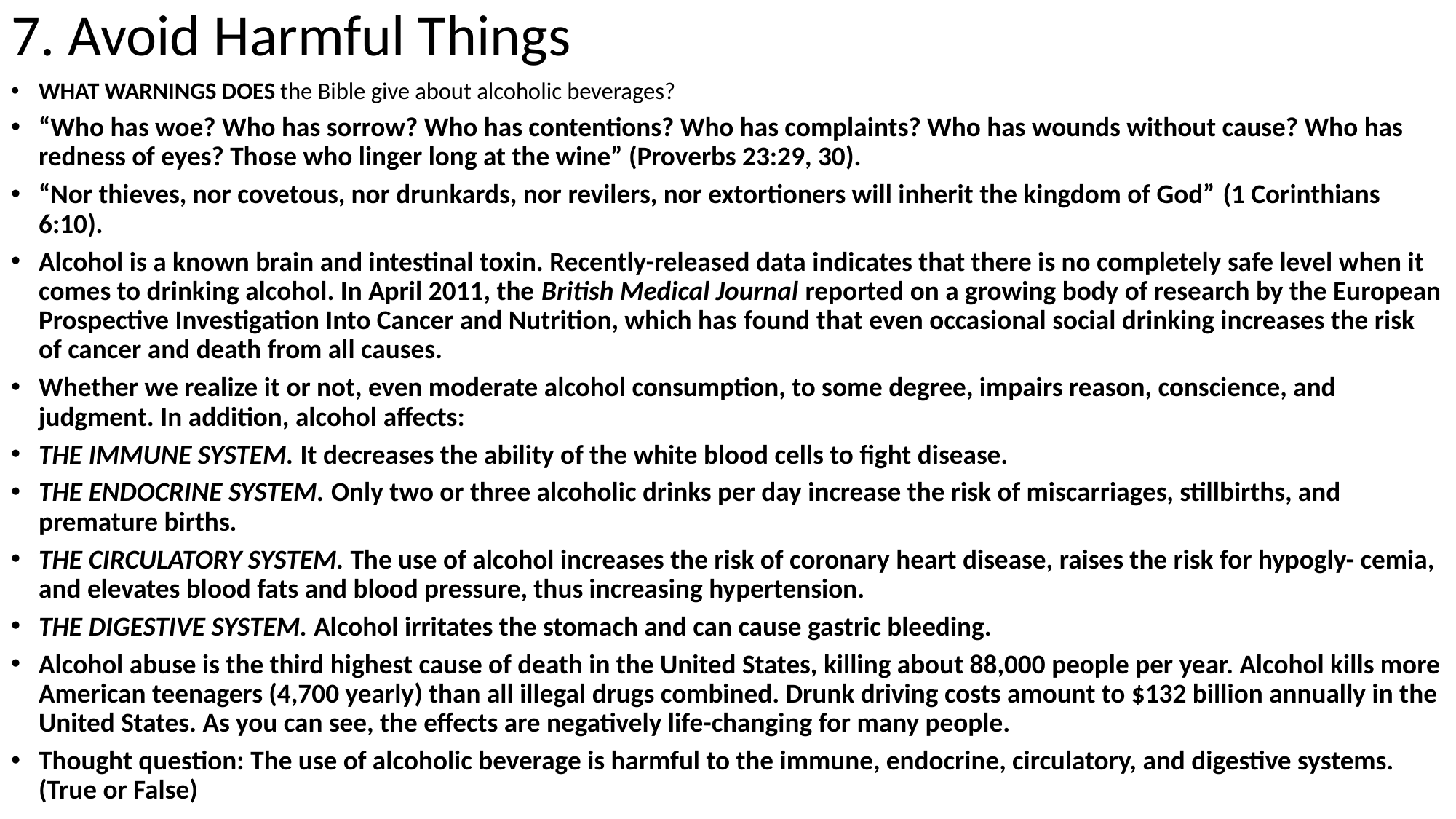

# 7. Avoid Harmful Things
WHAT WARNINGS DOES the Bible give about alcoholic beverages?
“Who has woe? Who has sorrow? Who has contentions? Who has complaints? Who has wounds without cause? Who has redness of eyes? Those who linger long at the wine” (Proverbs 23:29, 30).
“Nor thieves, nor covetous, nor drunkards, nor revilers, nor extortioners will inherit the kingdom of God” (1 Corinthians 6:10).
Alcohol is a known brain and intestinal toxin. Recently-released data indicates that there is no completely safe level when it comes to drinking alcohol. In April 2011, the British Medical Journal reported on a growing body of research by the European Prospective Investigation Into Cancer and Nutrition, which has found that even occasional social drinking increases the risk of cancer and death from all causes.
Whether we realize it or not, even moderate alcohol consumption, to some degree, impairs reason, conscience, and judgment. In addition, alcohol affects:
THE IMMUNE SYSTEM. It decreases the ability of the white blood cells to fight disease.
THE ENDOCRINE SYSTEM. Only two or three alcoholic drinks per day increase the risk of miscarriages, stillbirths, and premature births.
THE CIRCULATORY SYSTEM. The use of alcohol increases the risk of coronary heart disease, raises the risk for hypogly- cemia, and elevates blood fats and blood pressure, thus increasing hypertension.
THE DIGESTIVE SYSTEM. Alcohol irritates the stomach and can cause gastric bleeding.
Alcohol abuse is the third highest cause of death in the United States, killing about 88,000 people per year. Alcohol kills more American teenagers (4,700 yearly) than all illegal drugs combined. Drunk driving costs amount to $132 billion annually in the United States. As you can see, the effects are negatively life-changing for many people.
Thought question: The use of alcoholic beverage is harmful to the immune, endocrine, circulatory, and digestive systems. (True or False)